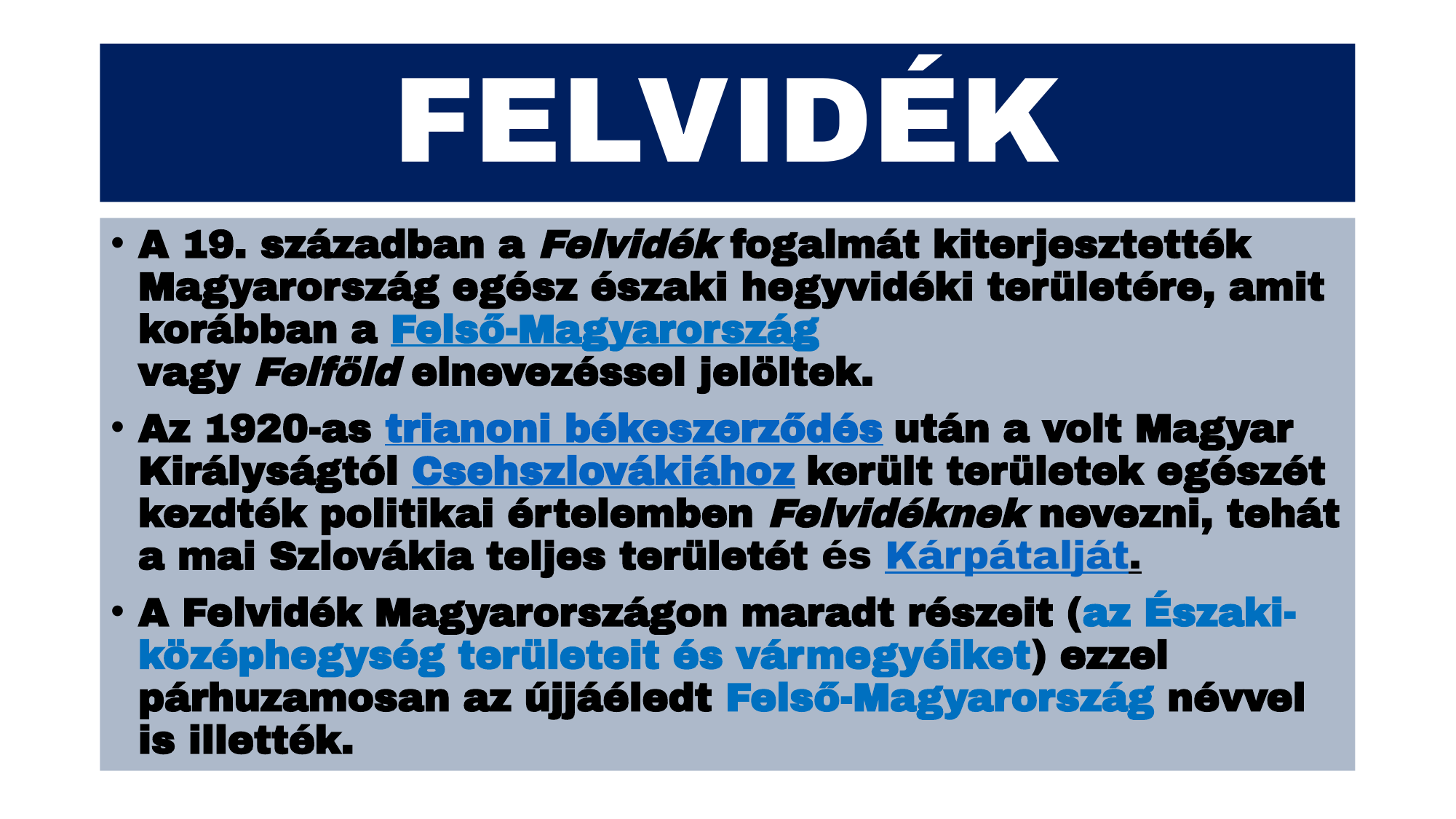

# FELVIDÉK
A 19. században a Felvidék fogalmát kiterjesztették Magyarország egész északi hegyvidéki területére, amit korábban a Felső-Magyarország vagy Felföld elnevezéssel jelöltek.
Az 1920-as trianoni békeszerződés után a volt Magyar Királyságtól Csehszlovákiához került területek egészét kezdték politikai értelemben Felvidéknek nevezni, tehát a mai Szlovákia teljes területét és Kárpátalját.
A Felvidék Magyarországon maradt részeit (az Északi- középhegység területeit és vármegyéiket) ezzel párhuzamosan az újjáéledt Felső-Magyarország névvel is illették.